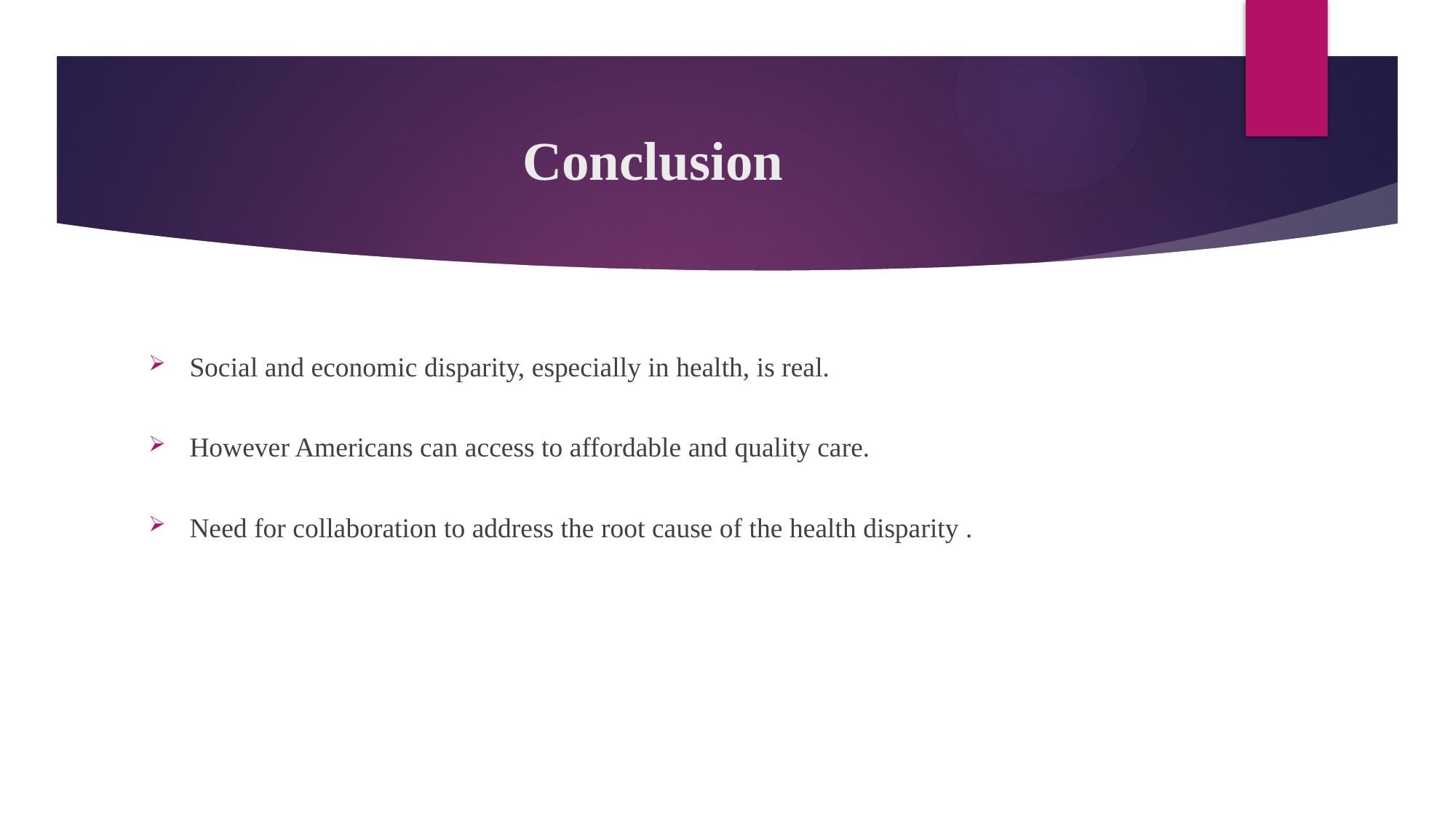

# Conclusion
Social and economic disparity, especially in health, is real.
However Americans can access to affordable and quality care.
Need for collaboration to address the root cause of the health disparity .